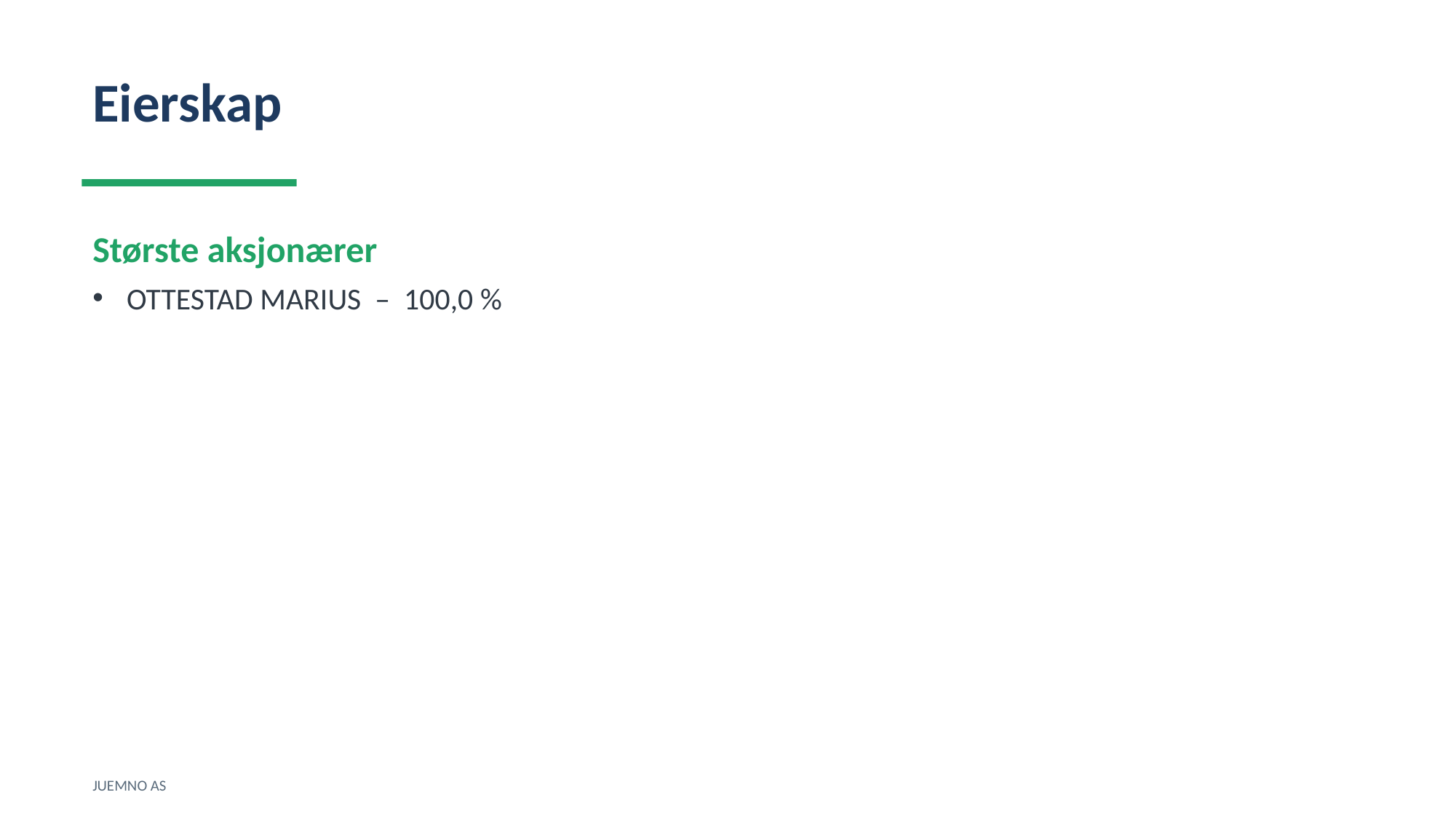

Eierskap

Største aksjonærer
OTTESTAD MARIUS  –  100,0 %
JUEMNO AS